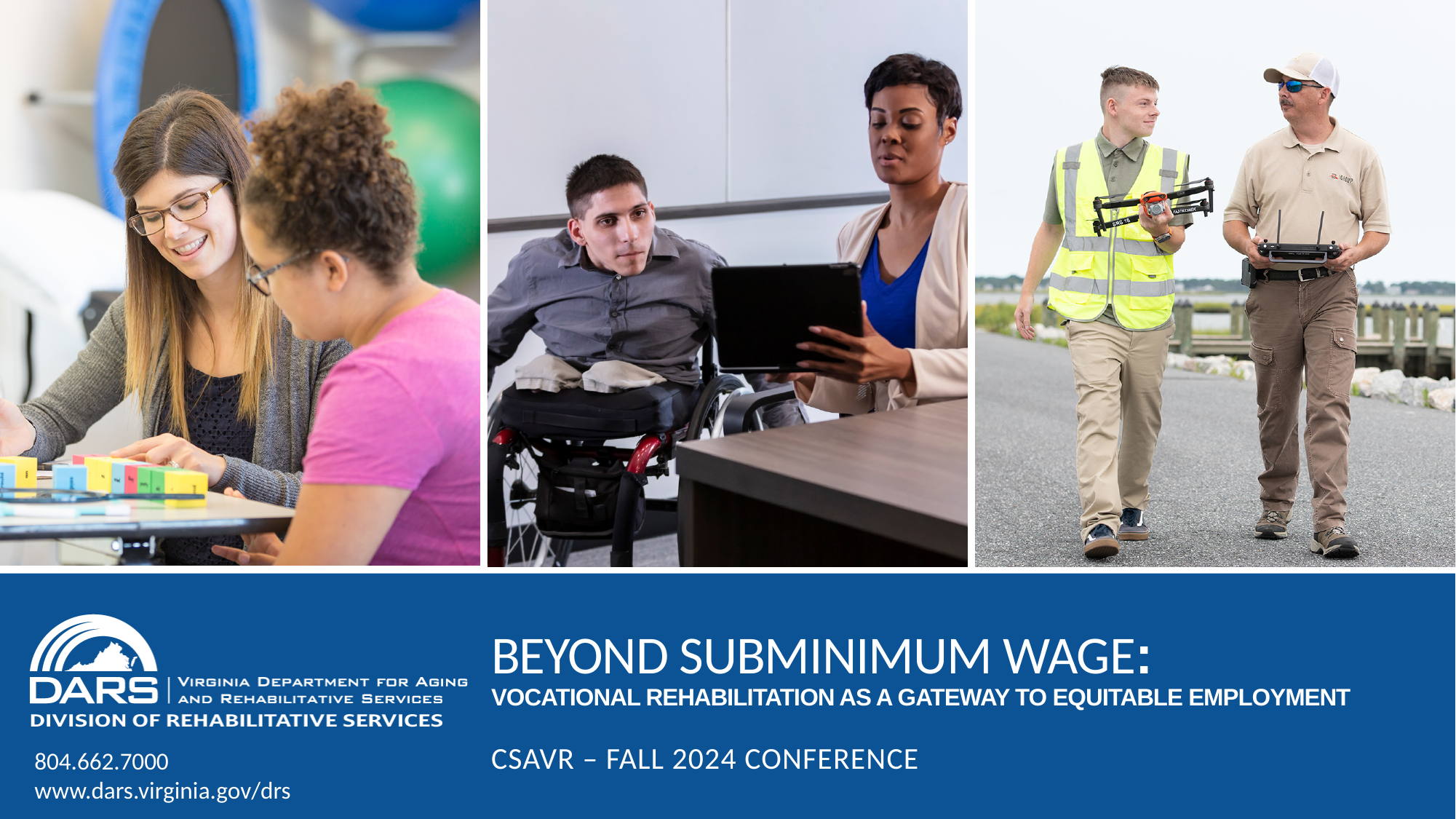

# Beyond Subminimum Wage: Vocational Rehabilitation as a Gateway to Equitable Employment
CSAVR – Fall 2024 Conference